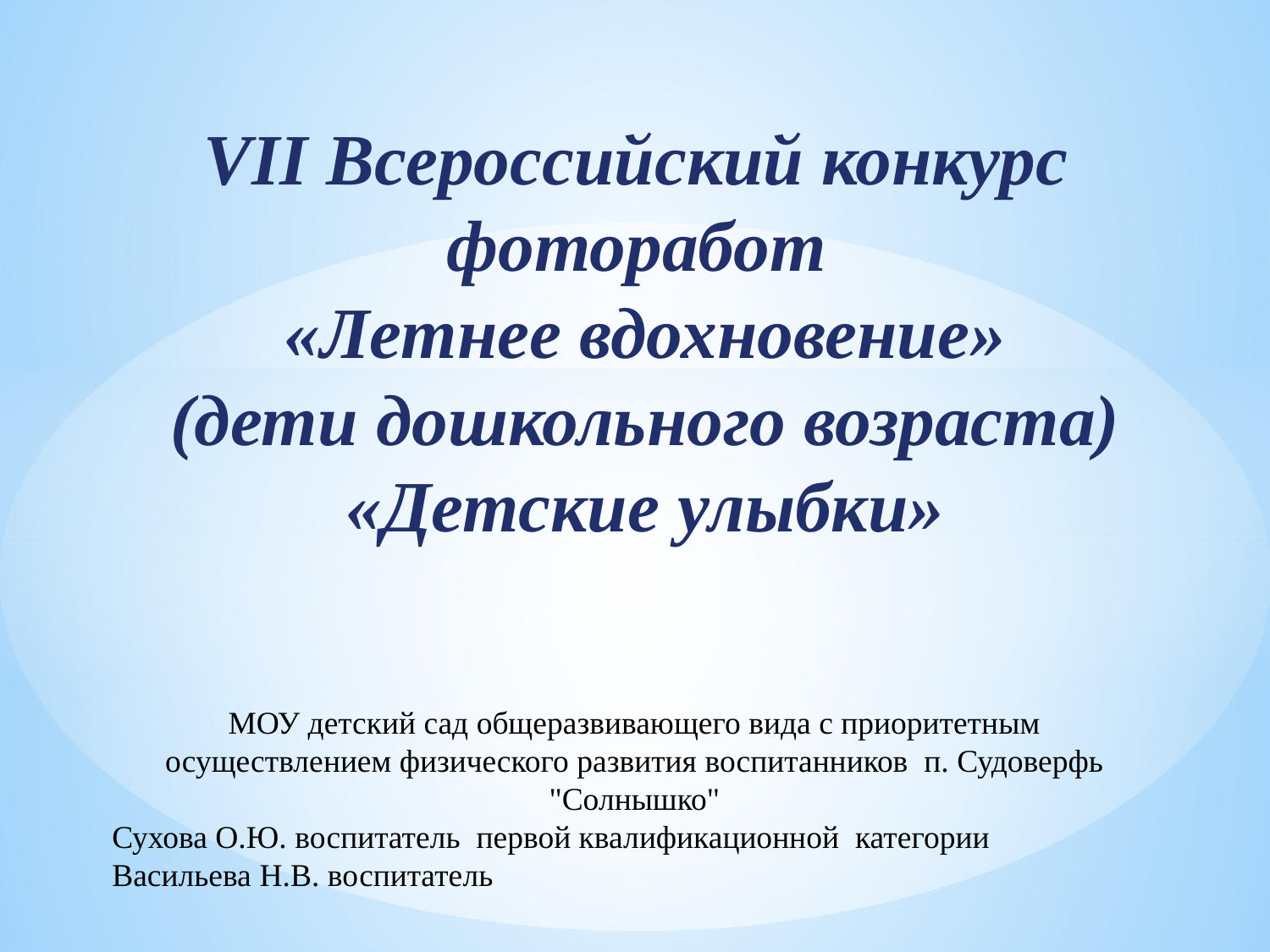

# VII Всероссийский конкурс фоторабот «Летнее вдохновение» (дети дошкольного возраста) «Детские улыбки»
МОУ детский сад общеразвивающего вида с приоритетным осуществлением физического развития воспитанников  п. Судоверфь "Солнышко"
Сухова О.Ю. воспитатель  первой квалификационной  категории
Васильева Н.В. воспитатель